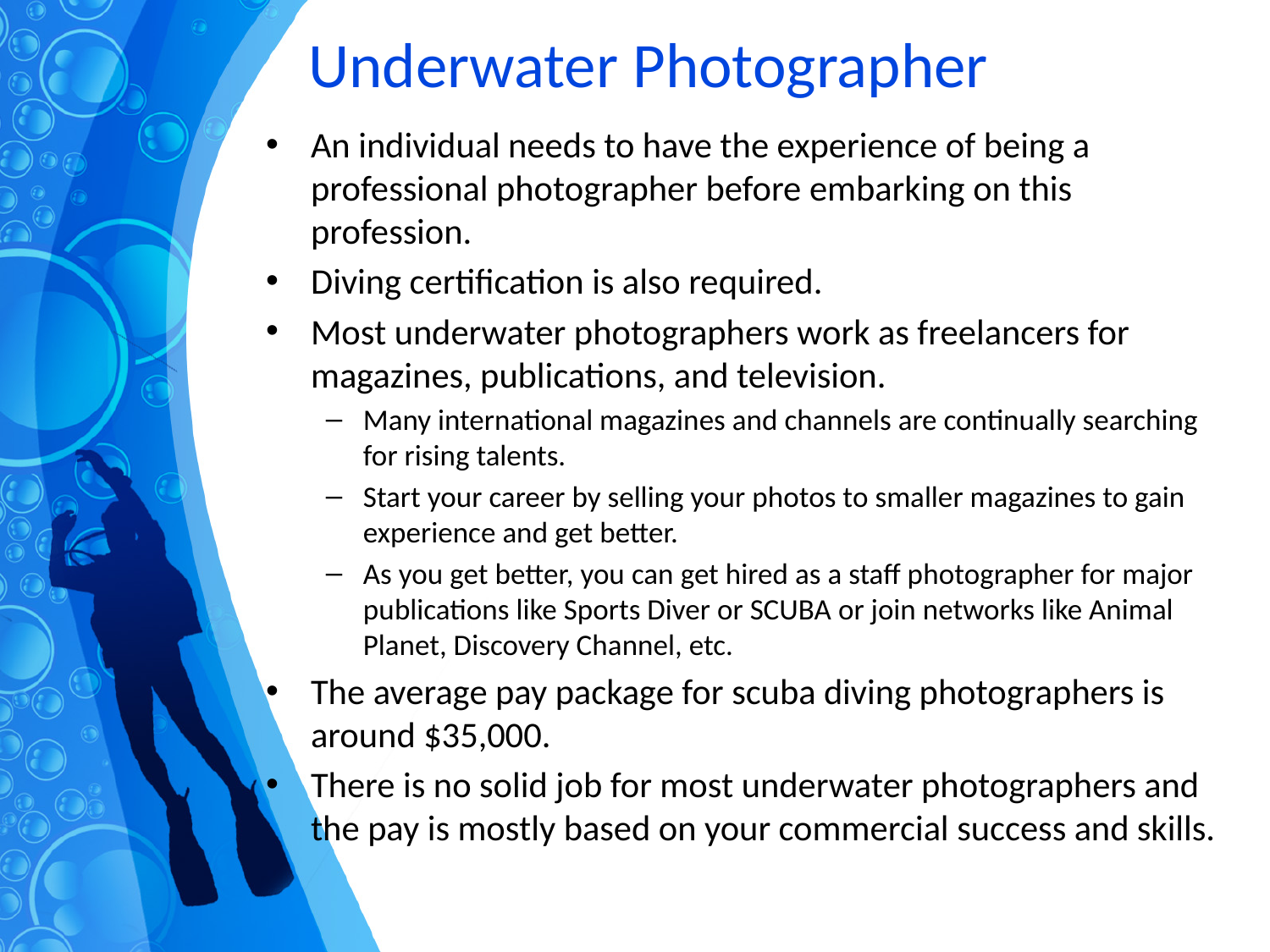

# Underwater Photographer
An individual needs to have the experience of being a professional photographer before embarking on this profession.
Diving certification is also required.
Most underwater photographers work as freelancers for magazines, publications, and television.
Many international magazines and channels are continually searching for rising talents.
Start your career by selling your photos to smaller magazines to gain experience and get better.
As you get better, you can get hired as a staff photographer for major publications like Sports Diver or SCUBA or join networks like Animal Planet, Discovery Channel, etc.
The average pay package for scuba diving photographers is around $35,000.
There is no solid job for most underwater photographers and the pay is mostly based on your commercial success and skills.